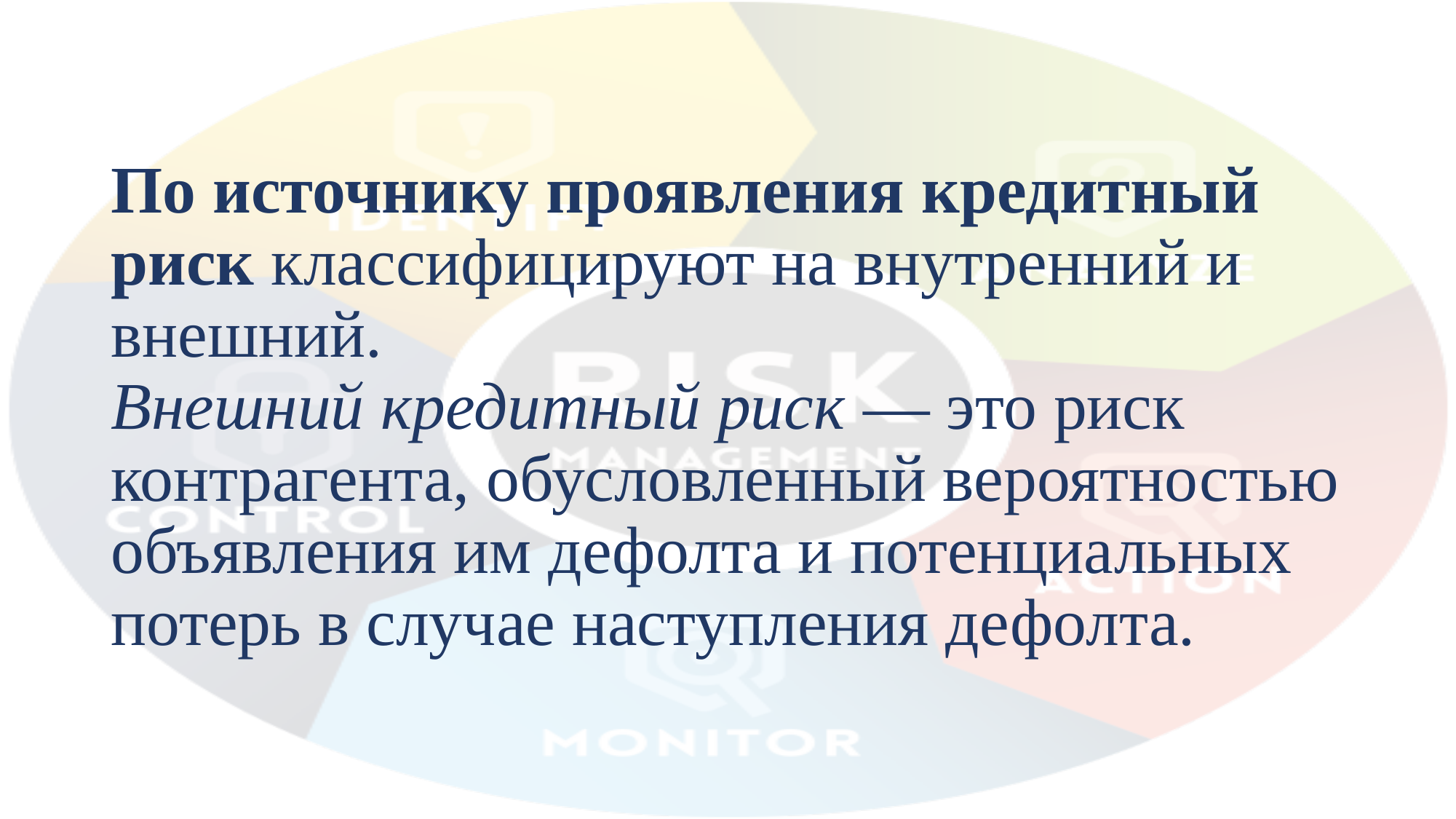

# По источнику проявления кредитный риск классифицируют на внутренний и внешний. Внешний кредитный риск — это риск контрагента, обусловленный вероятностью объявления им дефолта и потенциальных потерь в случае наступления дефолта.